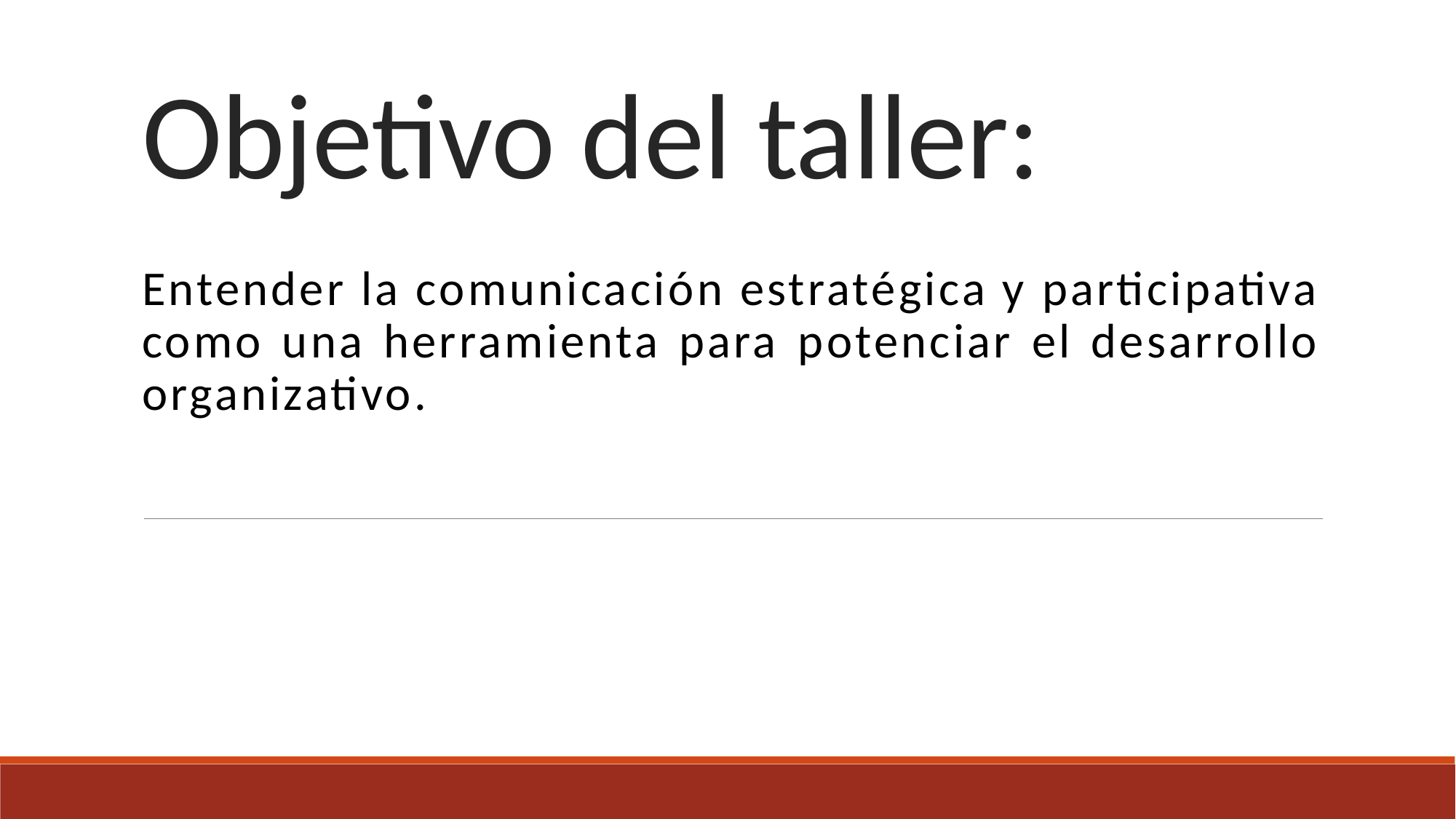

# Objetivo del taller:
Entender la comunicación estratégica y participativa como una herramienta para potenciar el desarrollo organizativo.